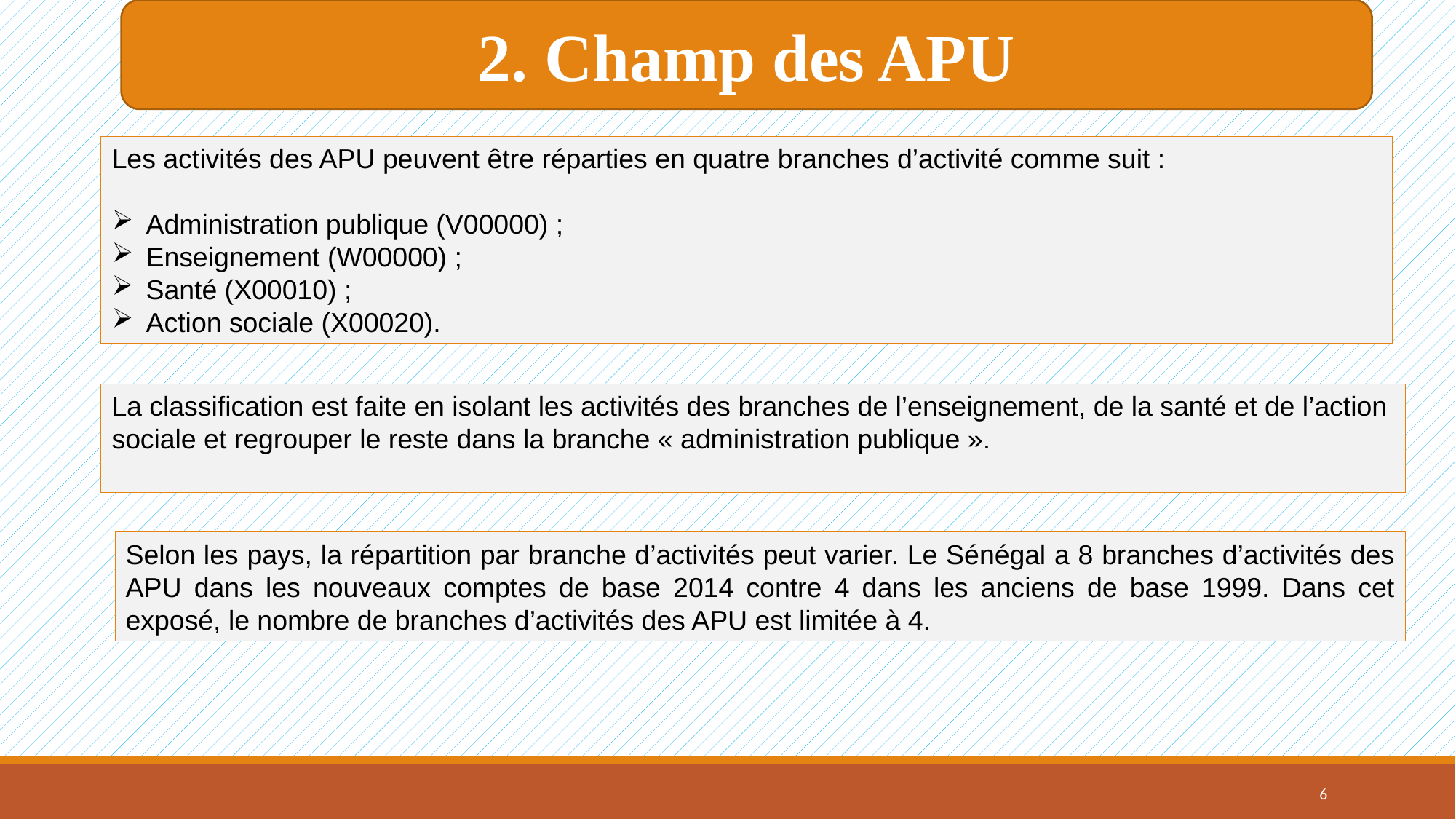

2. Champ des APU
Les activités des APU peuvent être réparties en quatre branches d’activité comme suit :

Administration publique (V00000) ;
Enseignement (W00000) ;
Santé (X00010) ;
Action sociale (X00020).
La classification est faite en isolant les activités des branches de l’enseignement, de la santé et de l’action sociale et regrouper le reste dans la branche « administration publique ».

Selon les pays, la répartition par branche d’activités peut varier. Le Sénégal a 8 branches d’activités des APU dans les nouveaux comptes de base 2014 contre 4 dans les anciens de base 1999. Dans cet exposé, le nombre de branches d’activités des APU est limitée à 4.
6